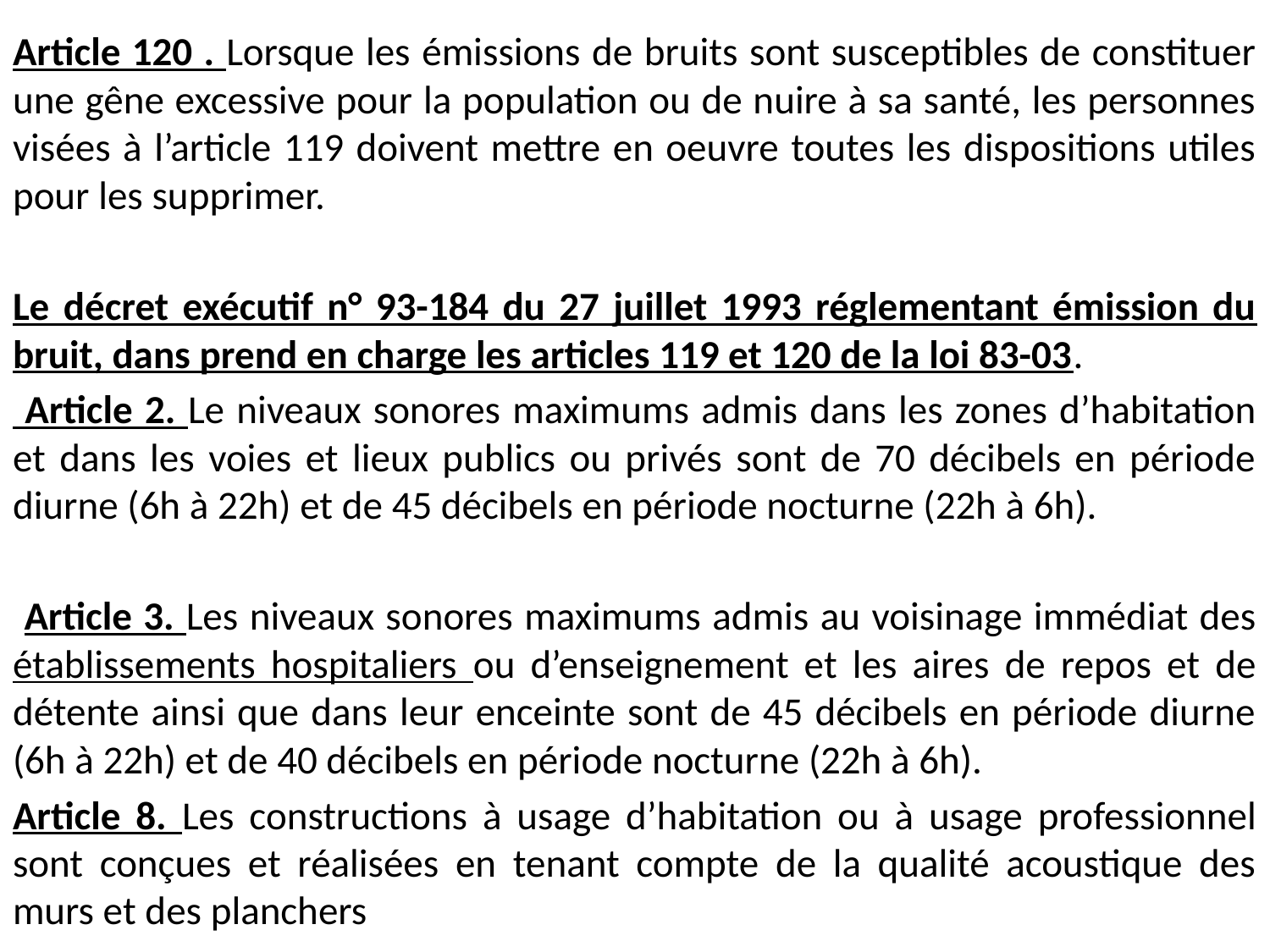

Article 120 . Lorsque les émissions de bruits sont susceptibles de constituer une gêne excessive pour la population ou de nuire à sa santé, les personnes visées à l’article 119 doivent mettre en oeuvre toutes les dispositions utiles pour les supprimer.

Le décret exécutif n° 93-184 du 27 juillet 1993 réglementant émission du bruit, dans prend en charge les articles 119 et 120 de la loi 83-03.
 Article 2. Le niveaux sonores maximums admis dans les zones d’habitation et dans les voies et lieux publics ou privés sont de 70 décibels en période diurne (6h à 22h) et de 45 décibels en période nocturne (22h à 6h).

 Article 3. Les niveaux sonores maximums admis au voisinage immédiat des établissements hospitaliers ou d’enseignement et les aires de repos et de détente ainsi que dans leur enceinte sont de 45 décibels en période diurne (6h à 22h) et de 40 décibels en période nocturne (22h à 6h).
Article 8. Les constructions à usage d’habitation ou à usage professionnel sont conçues et réalisées en tenant compte de la qualité acoustique des murs et des planchers